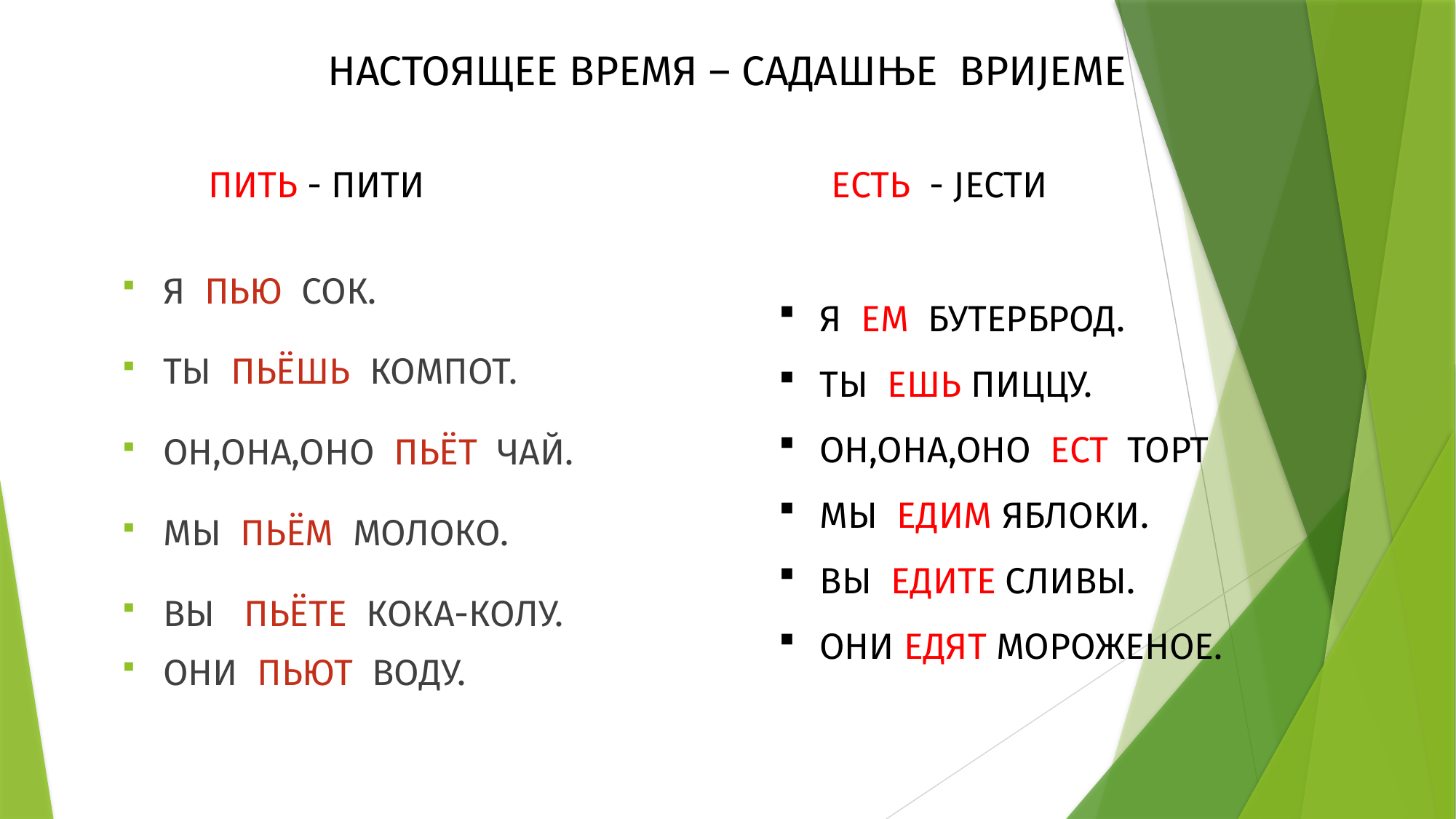

# НАСТОЯЩЕЕ ВРЕМЯ – САДАШЊЕ  ВРИЈЕМЕ
ПИТЬ - ПИТИ
ЕСТЬ  - ЈЕСТИ
Я  ПЬЮ  СОК.
ТЫ  ПЬЁШЬ  КОМПОТ.
ОН,ОНА,ОНО  ПЬЁТ  ЧАЙ.
МЫ  ПЬЁМ  МОЛОКО.
ВЫ   ПЬЁТЕ  КОКА-КОЛУ.
ОНИ  ПЬЮТ  ВОДУ.

Я  ЕМ  БУТЕРБРОД.
ТЫ  ЕШЬ ПИЦЦУ.
ОН,ОНА,ОНО  ЕСТ  ТОРТ
МЫ  ЕДИМ ЯБЛОКИ.
ВЫ  ЕДИТЕ СЛИВЫ.
ОНИ ЕДЯТ МОРОЖЕНОЕ.